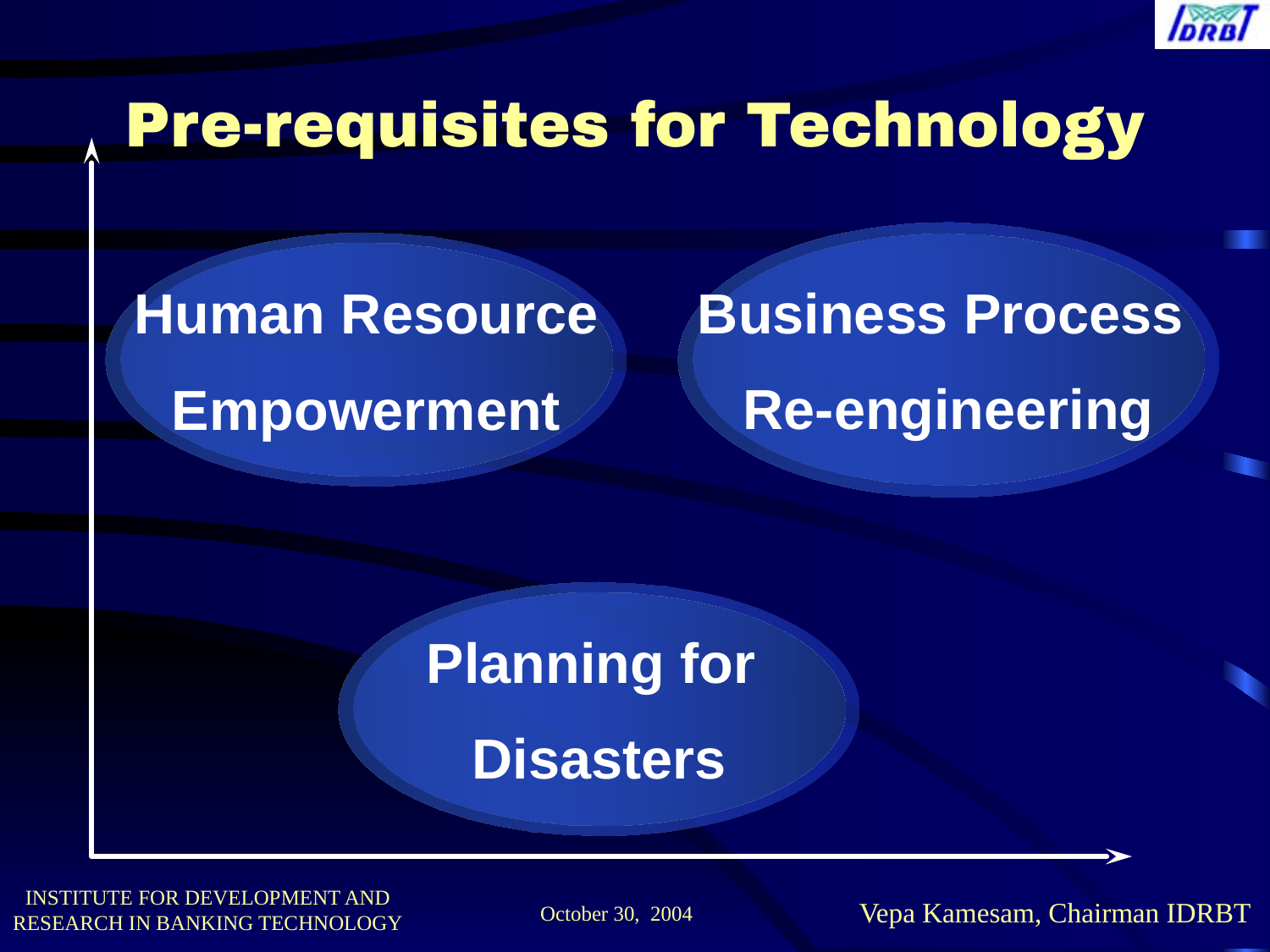

Pre-requisites for Technology

Business Process
Re-engineering

Human Resource
Empowerment

Planning for
Disasters